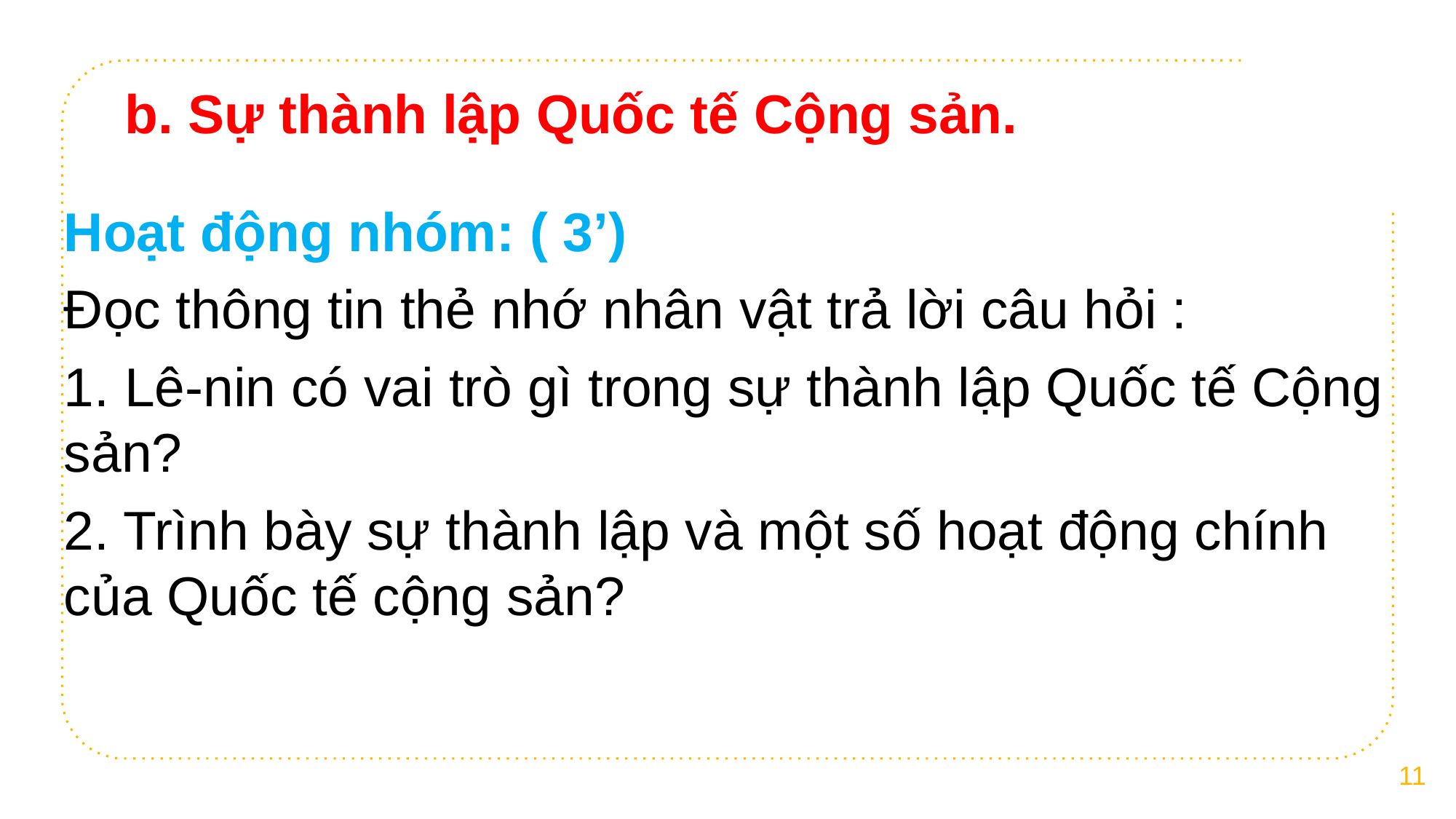

# b. Sự thành lập Quốc tế Cộng sản.
Hoạt động nhóm: ( 3’)
Đọc thông tin thẻ nhớ nhân vật trả lời câu hỏi :
1. Lê-nin có vai trò gì trong sự thành lập Quốc tế Cộng sản?
2. Trình bày sự thành lập và một số hoạt động chính của Quốc tế cộng sản?
11